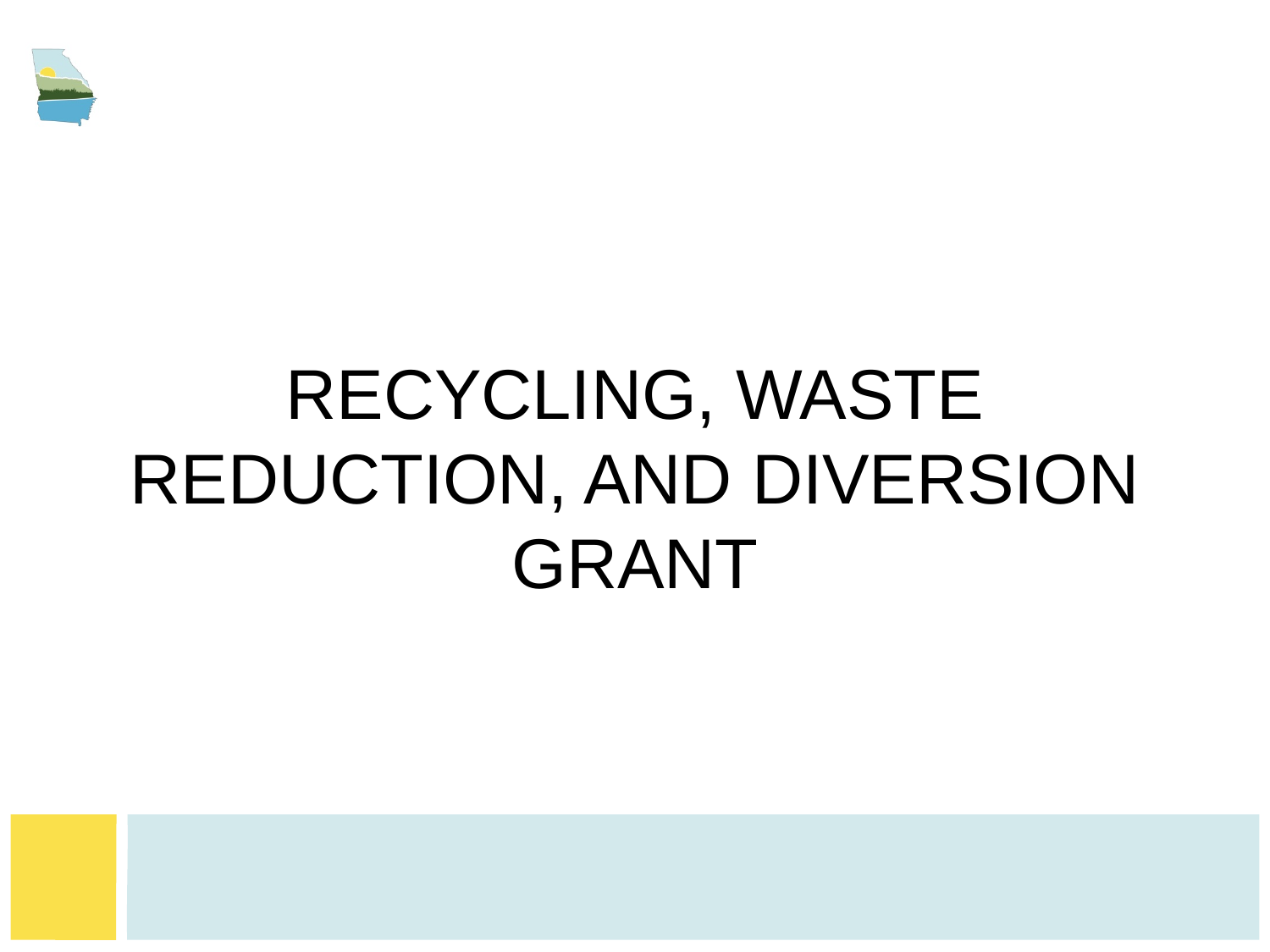

# Recycling, waste reduction, and diversion Grant